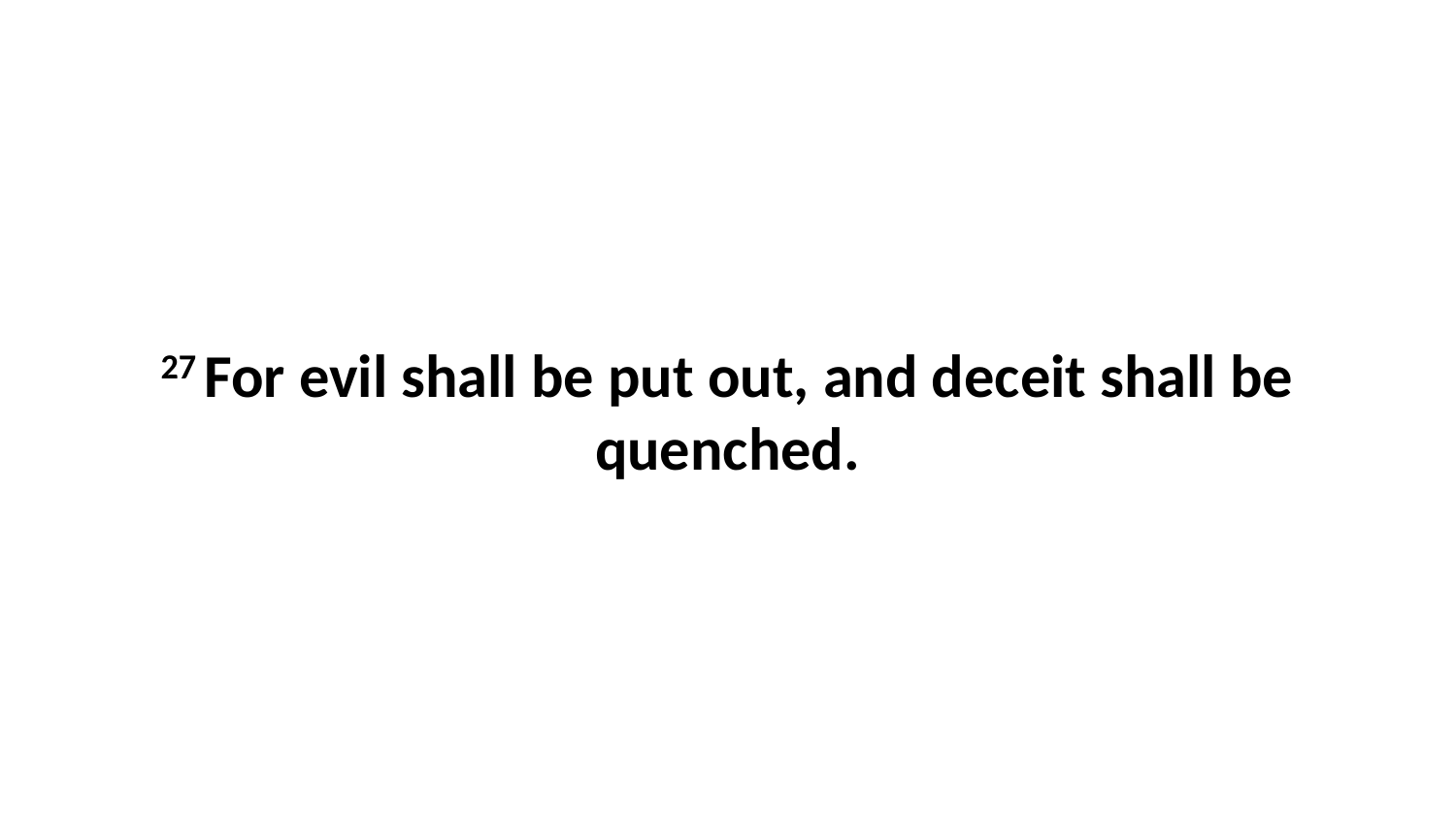

27 For evil shall be put out, and deceit shall be quenched.